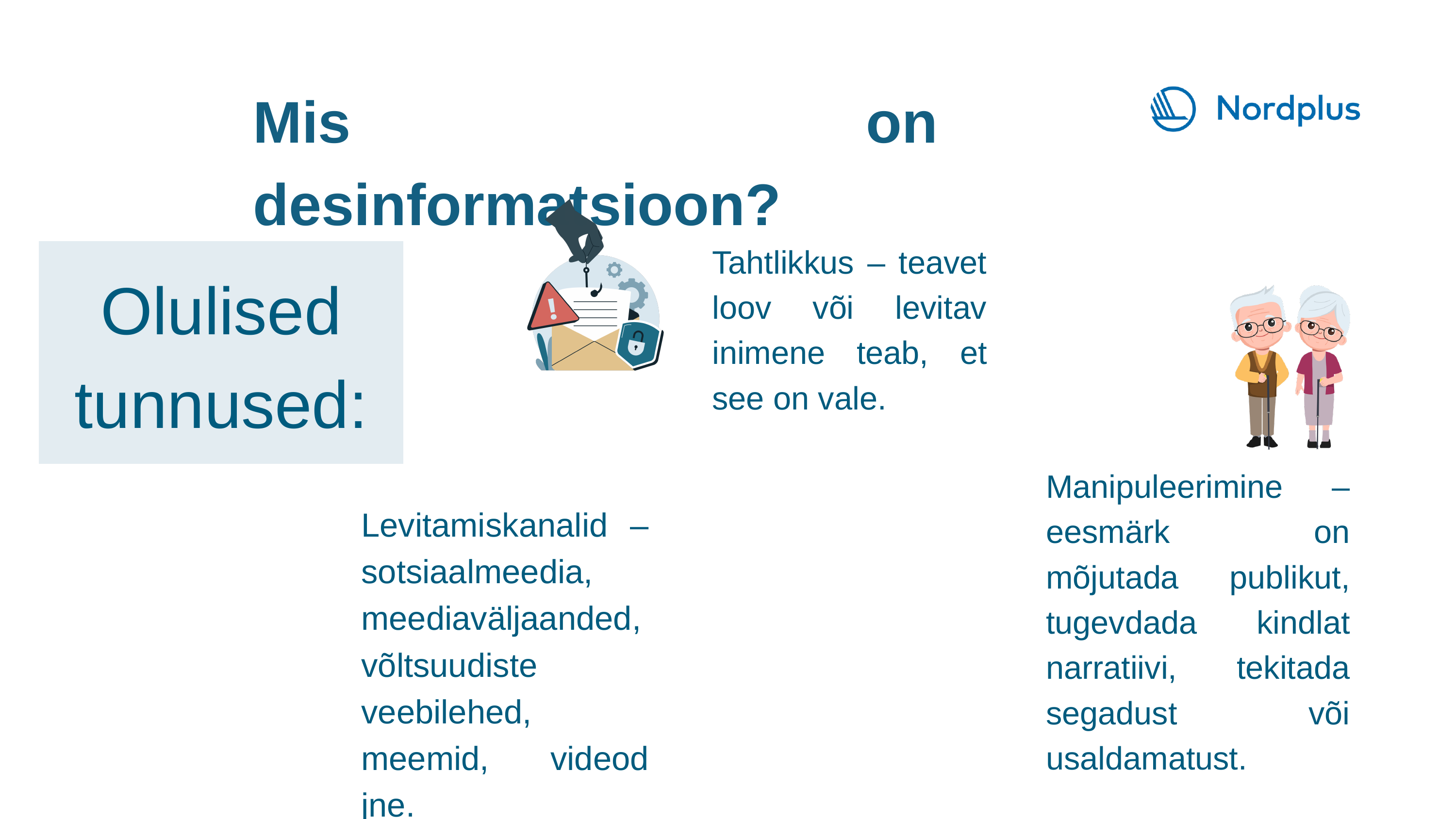

Mis on desinformatsioon?

Tahtlikkus – teavet loov või levitav inimene teab, et see on vale.

Olulised tunnused:

Manipuleerimine – eesmärk on mõjutada publikut, tugevdada kindlat narratiivi, tekitada segadust või usaldamatust.
Levitamiskanalid – sotsiaalmeedia, meediaväljaanded, võltsuudiste veebilehed, meemid, videod jne.